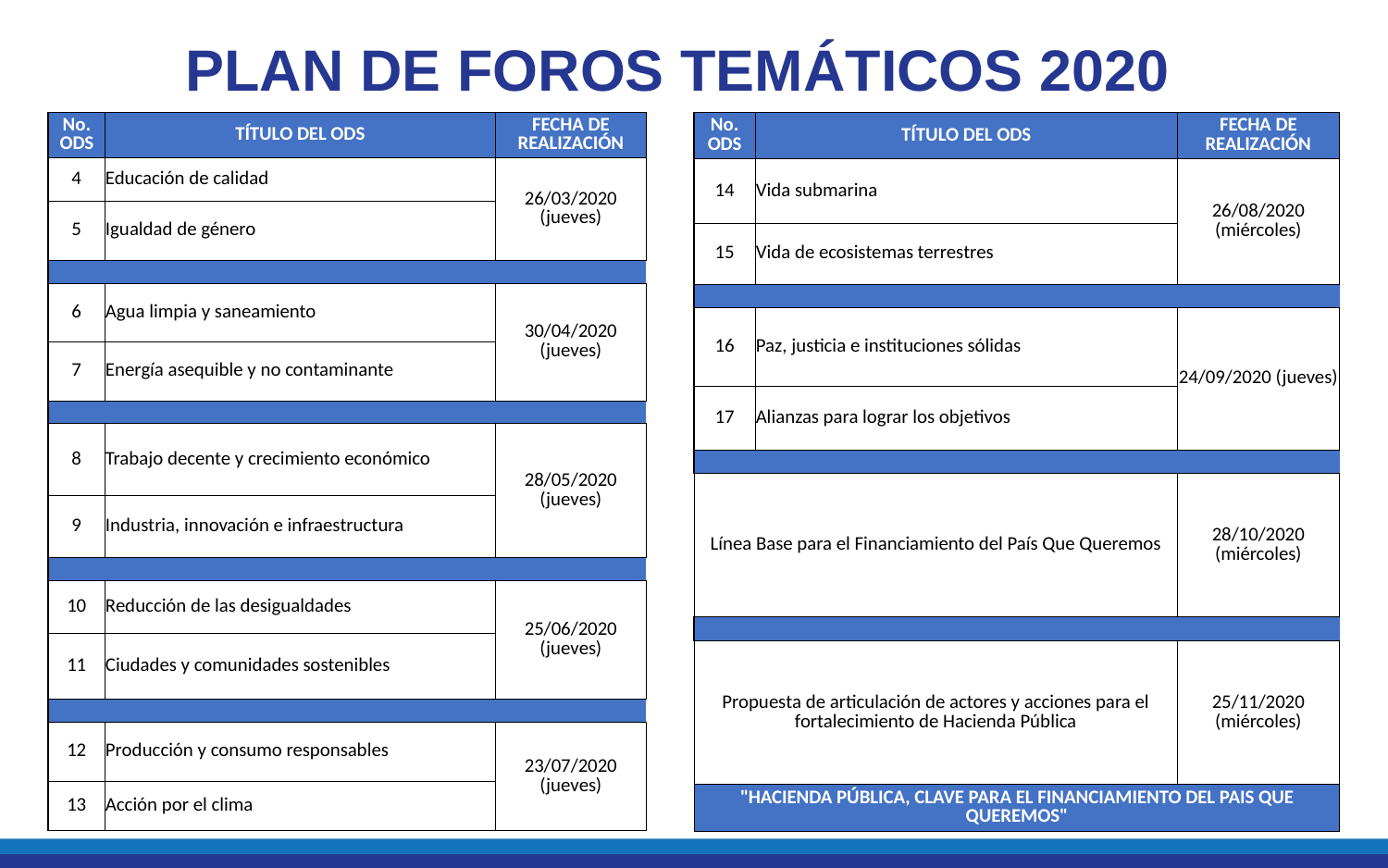

PLAN DE FOROS TEMÁTICOS 2020
| No. ODS | TÍTULO DEL ODS | FECHA DE REALIZACIÓN |
| --- | --- | --- |
| 4 | Educación de calidad | 26/03/2020 (jueves) |
| 5 | Igualdad de género |  |
|  |  |  |
| 6 | Agua limpia y saneamiento | 30/04/2020 (jueves) |
| 7 | Energía asequible y no contaminante |  |
|  |  |  |
| 8 | Trabajo decente y crecimiento económico | 28/05/2020 (jueves) |
| 9 | Industria, innovación e infraestructura |  |
|  |  |  |
| 10 | Reducción de las desigualdades | 25/06/2020 (jueves) |
| 11 | Ciudades y comunidades sostenibles |  |
|  |  |  |
| 12 | Producción y consumo responsables | 23/07/2020 (jueves) |
| 13 | Acción por el clima |  |
| No. ODS | TÍTULO DEL ODS | FECHA DE REALIZACIÓN |
| --- | --- | --- |
| 14 | Vida submarina | 26/08/2020 (miércoles) |
| 15 | Vida de ecosistemas terrestres |  |
|  |  |  |
| 16 | Paz, justicia e instituciones sólidas | 24/09/2020 (jueves) |
| 17 | Alianzas para lograr los objetivos |  |
|  |  |  |
| Línea Base para el Financiamiento del País Que Queremos |  | 28/10/2020 (miércoles) |
|  |  |  |
| Propuesta de articulación de actores y acciones para el fortalecimiento de Hacienda Pública |  | 25/11/2020 (miércoles) |
| "HACIENDA PÚBLICA, CLAVE PARA EL FINANCIAMIENTO DEL PAIS QUE QUEREMOS" |  |  |